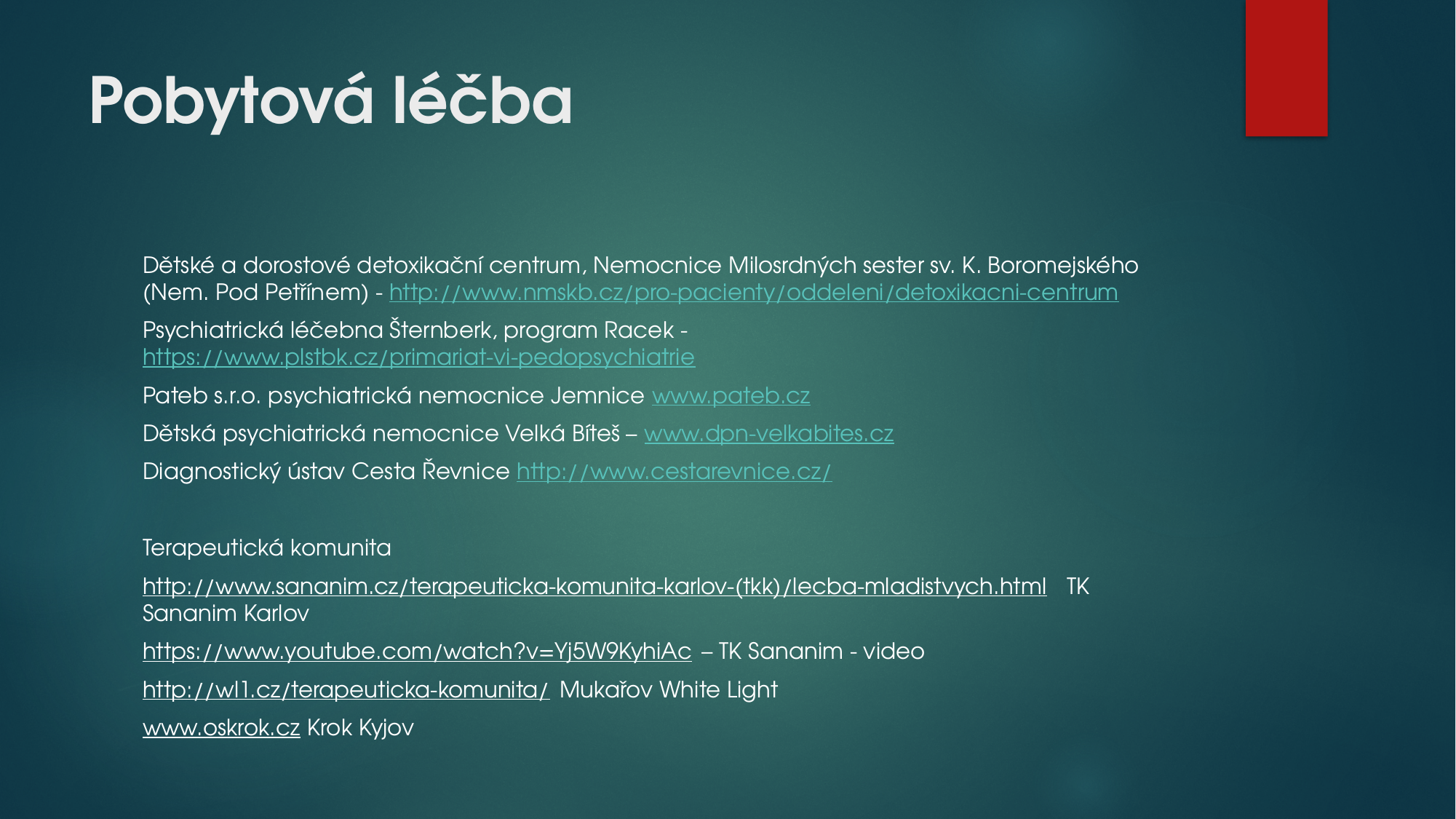

# Pobytová léčba
Dětské a dorostové detoxikační centrum, Nemocnice Milosrdných sester sv. K. Boromejského (Nem. Pod Petřínem) - http://www.nmskb.cz/pro-pacienty/oddeleni/detoxikacni-centrum
Psychiatrická léčebna Šternberk, program Racek - https://www.plstbk.cz/primariat-vi-pedopsychiatrie
Pateb s.r.o. psychiatrická nemocnice Jemnice www.pateb.cz
Dětská psychiatrická nemocnice Velká Bíteš – www.dpn-velkabites.cz
Diagnostický ústav Cesta Řevnice http://www.cestarevnice.cz/

Terapeutická komunita
http://www.sananim.cz/terapeuticka-komunita-karlov-(tkk)/lecba-mladistvych.html  TK Sananim Karlov
https://www.youtube.com/watch?v=Yj5W9KyhiAc – TK Sananim - video
http://wl1.cz/terapeuticka-komunita/ Mukařov White Light
www.oskrok.cz Krok Kyjov